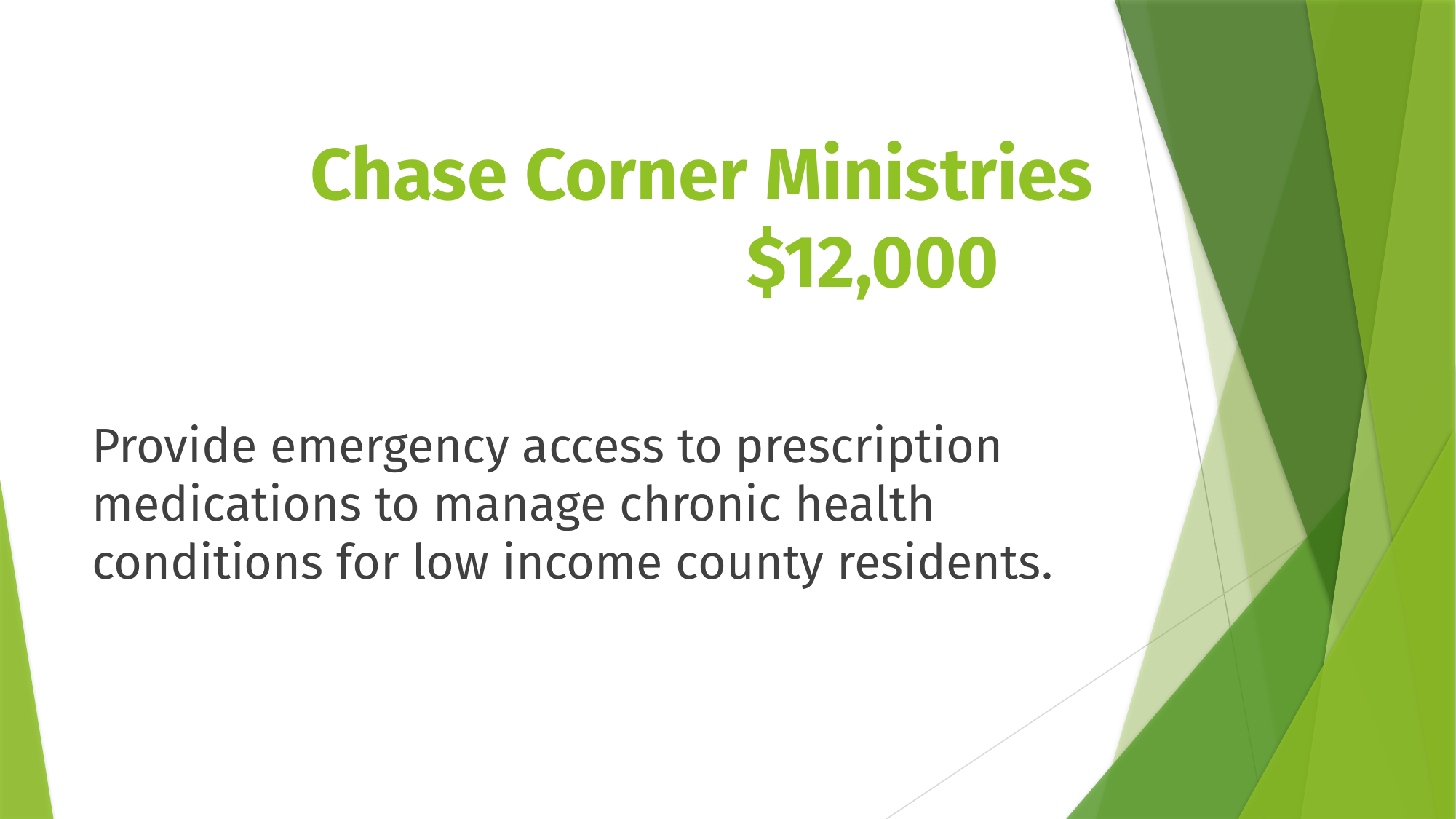

# Chase Corner Ministries $12,000
Provide emergency access to prescription medications to manage chronic health conditions for low income county residents.